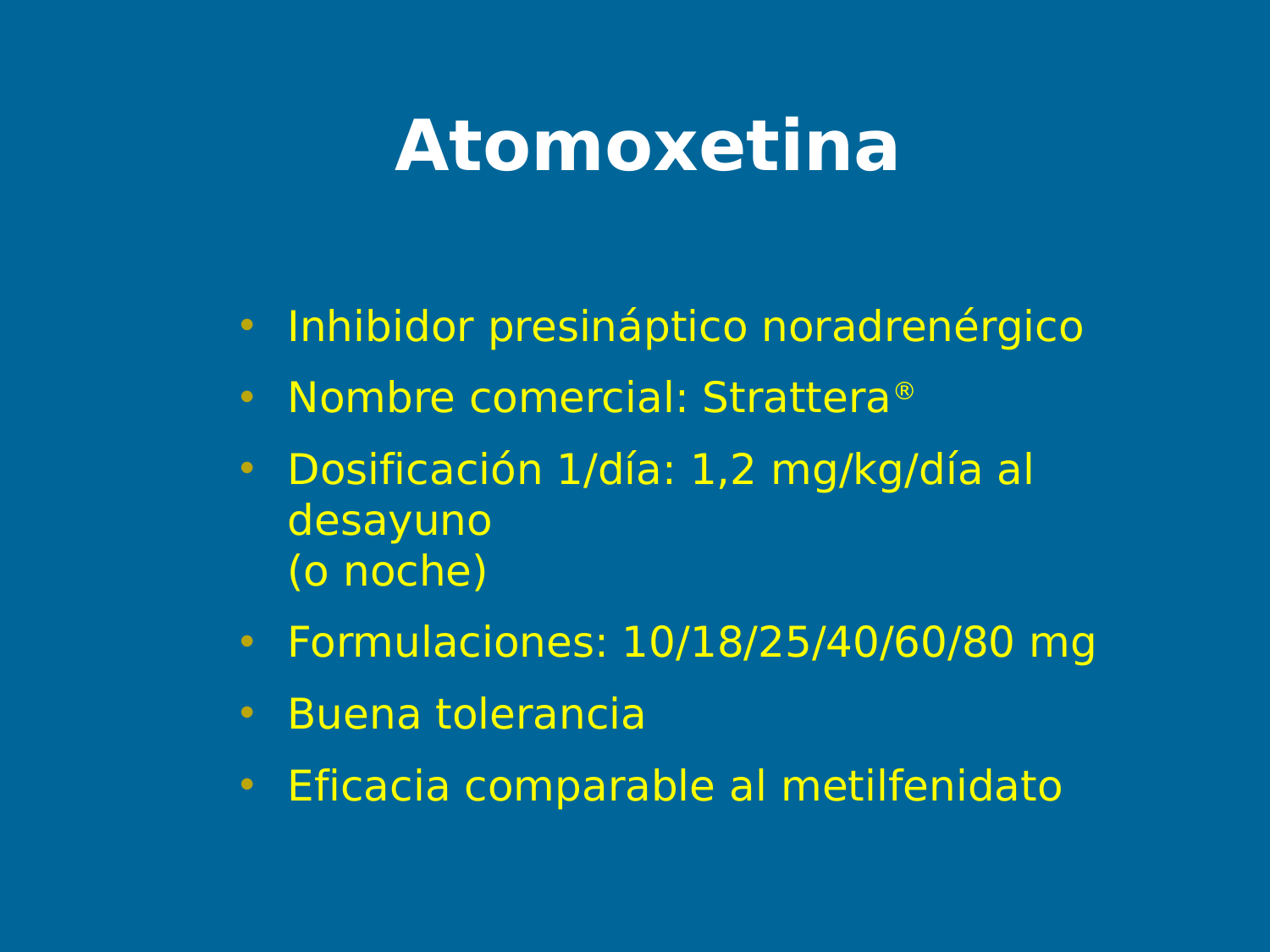

Atomoxetina
Inhibidor presináptico noradrenérgico
Nombre comercial: Strattera®
Dosificación 1/día: 1,2 mg/kg/día al desayuno
(o noche)
Formulaciones: 10/18/25/40/60/80 mg
Buena tolerancia
Eficacia comparable al metilfenidato